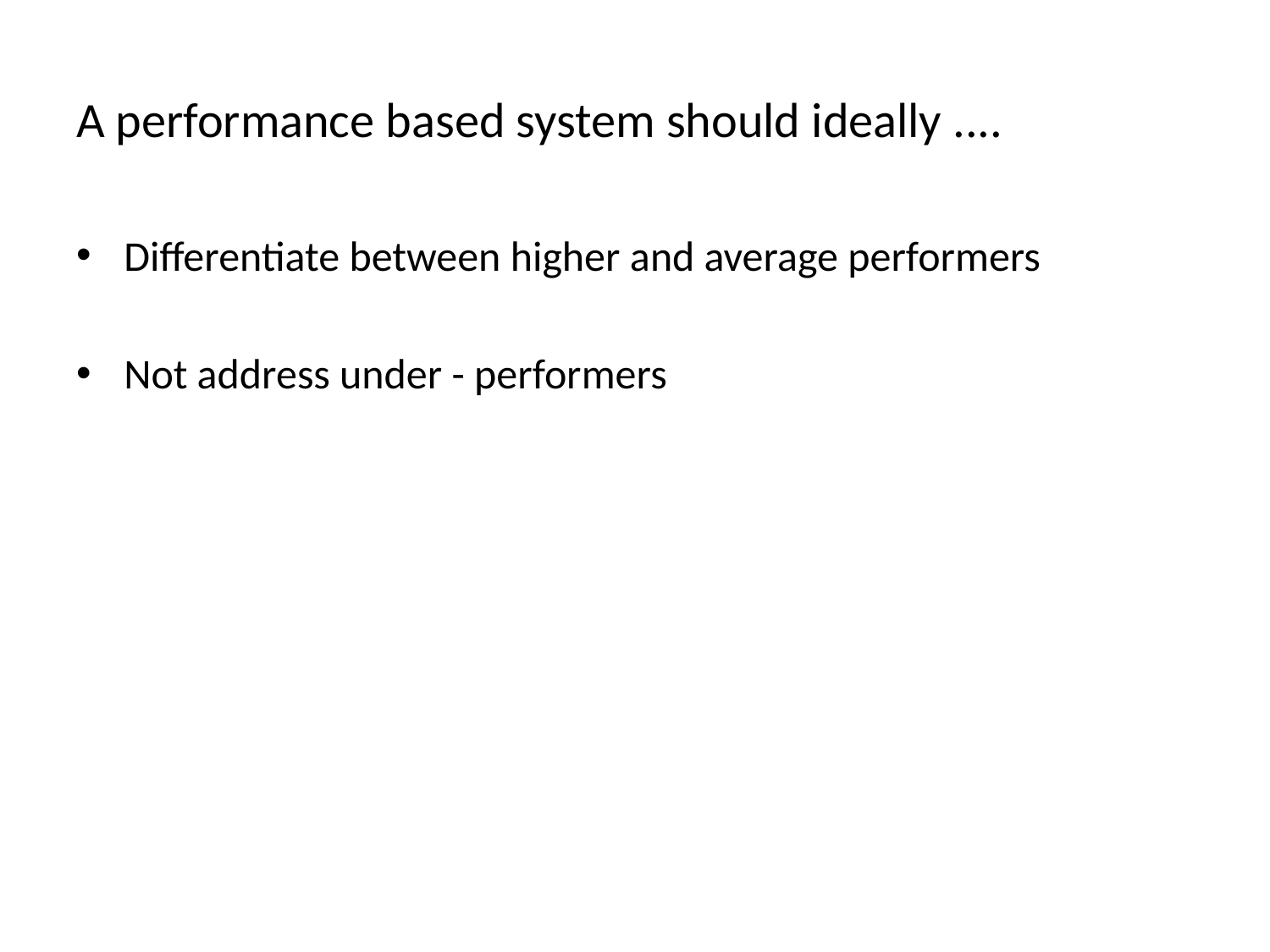

# A performance based system should ideally ....
Differentiate between higher and average performers

Not address under - performers